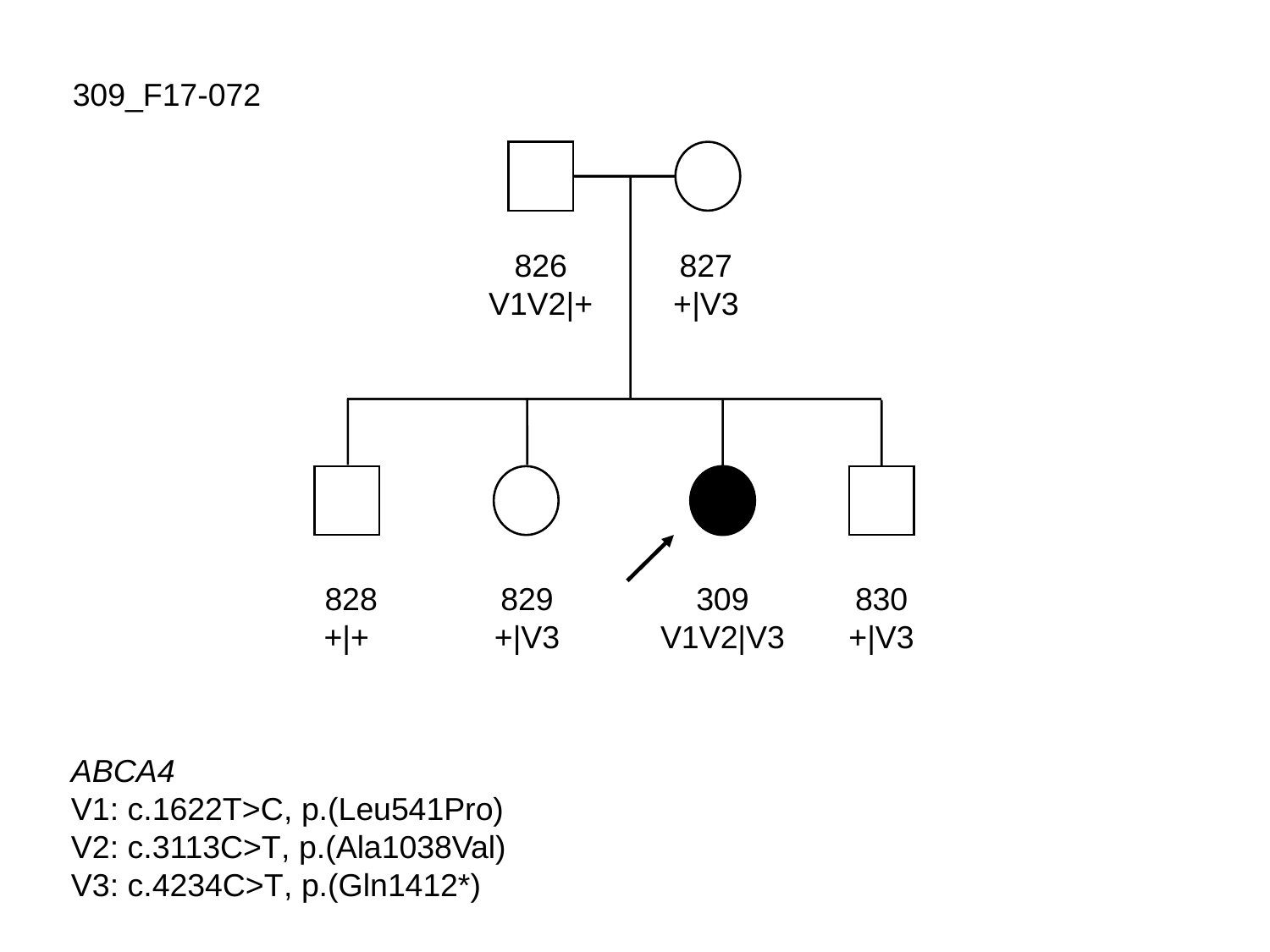

309_F17-072

826
V1V2|+
827
+|V3

 828
+|+
829
+|V3
309
V1V2|V3
830
+|V3
ABCA4
V1: c.1622T>C, p.(Leu541Pro)
V2: c.3113C>T, p.(Ala1038Val)
V3: c.4234C>T, p.(Gln1412*)